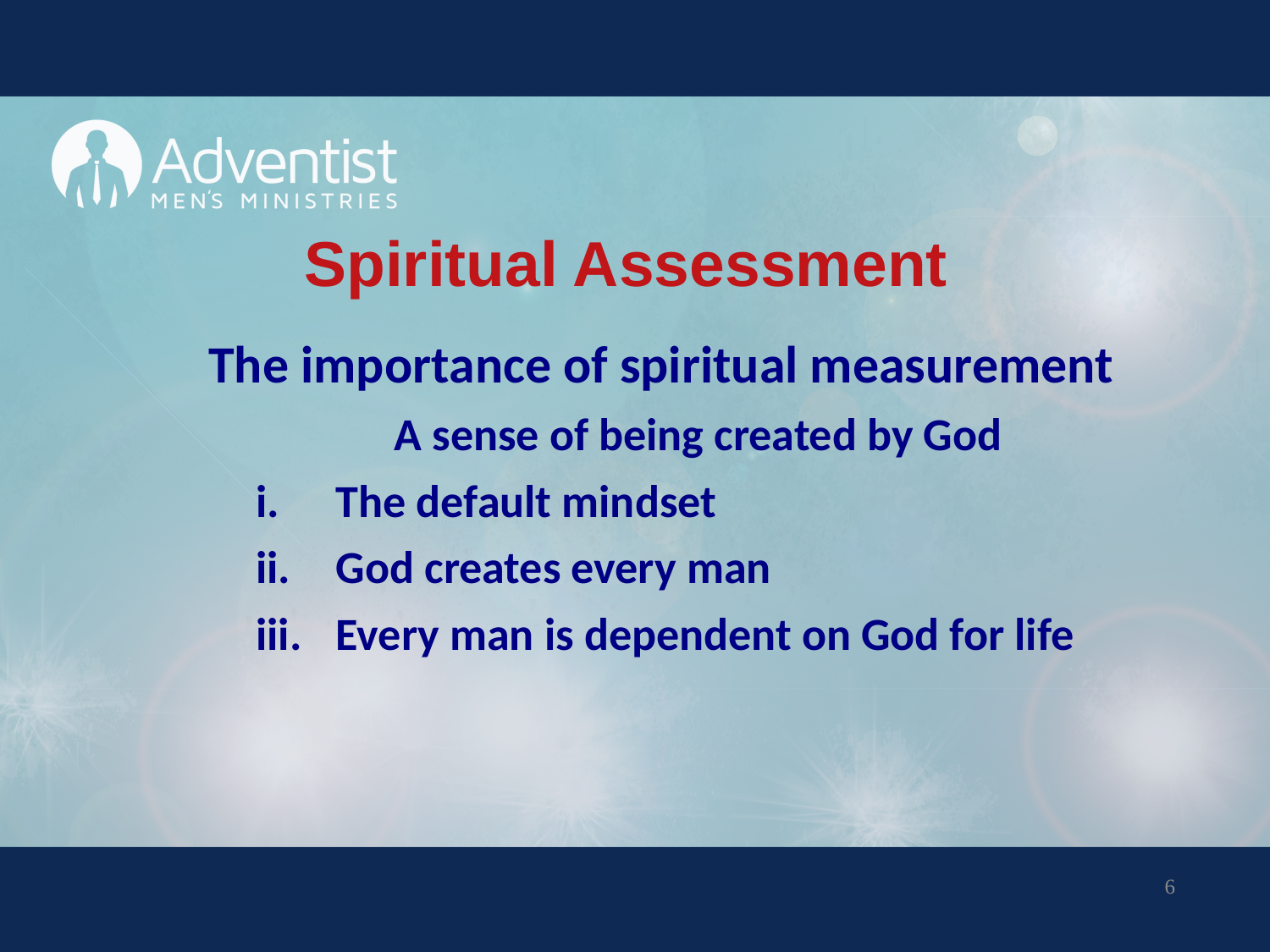

# Spiritual Assessment
The importance of spiritual measurement
 A sense of being created by God
The default mindset
God creates every man
Every man is dependent on God for life

6